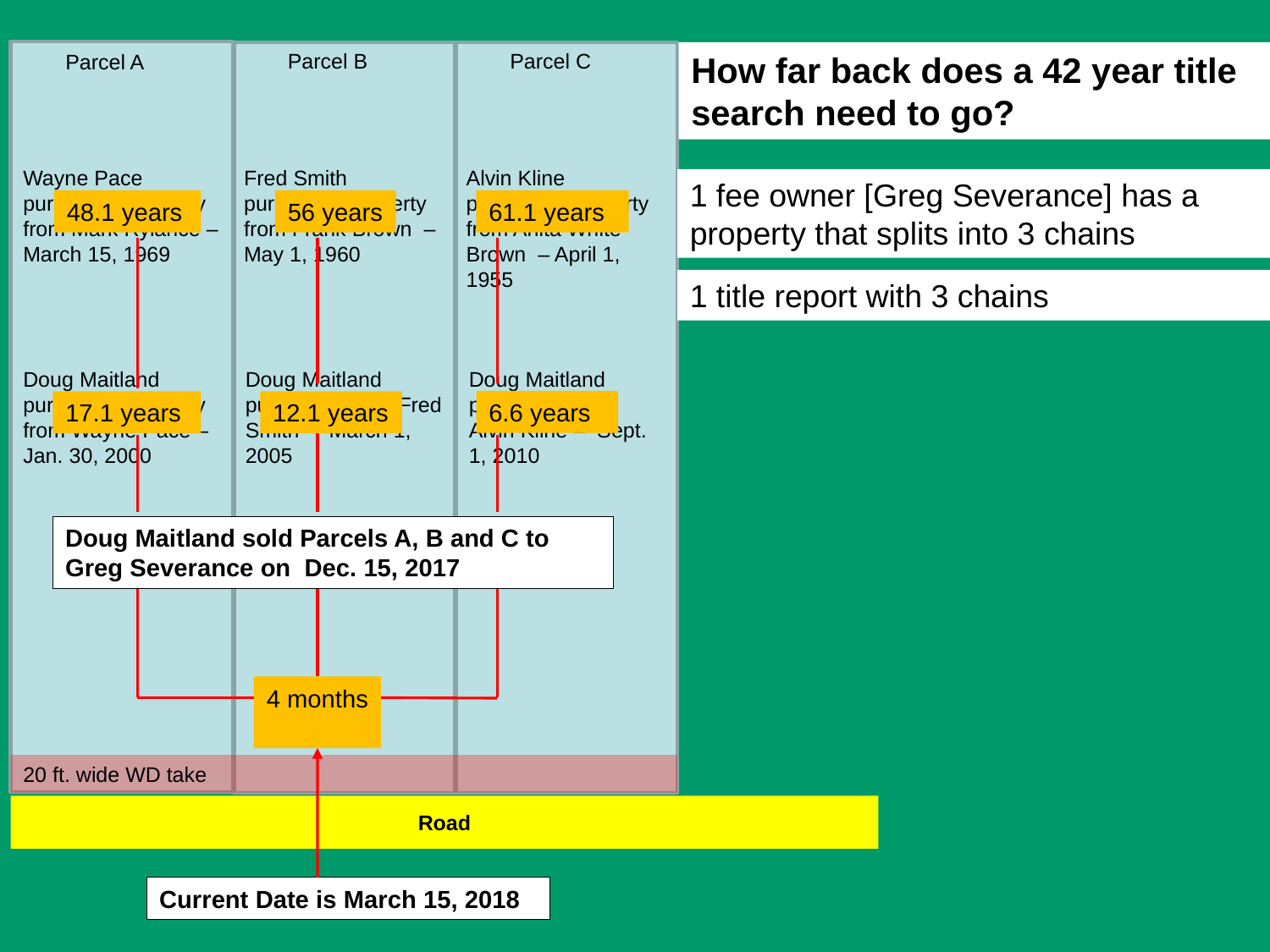

Parcel C
Parcel B

Parcel A
How far back does a 42 year title search need to go?
Wayne Pace purchased property from Mark Rylance – March 15, 1969
Fred Smith  purchased property from Frank Brown  – May 1, 1960
Alvin Kline  purchased property from Anita White Brown  – April 1, 1955
1 fee owner [Greg Severance] has a property that splits into 3 chains
48.1 years
56 years
61.1 years
1 title report with 3 chains
Doug Maitland purchased property from Wayne Pace – Jan. 30, 2000
Doug Maitland
purchased from Fred Smith –  March 1, 2005
Doug Maitland
purchased from Alvin Kline –  Sept. 1, 2010
6.6 years
17.1 years
12.1 years
Doug Maitland sold Parcels A, B and C to Greg Severance on  Dec. 15, 2017
4 months
20 ft. wide WD take
Road
Current Date is March 15, 2018